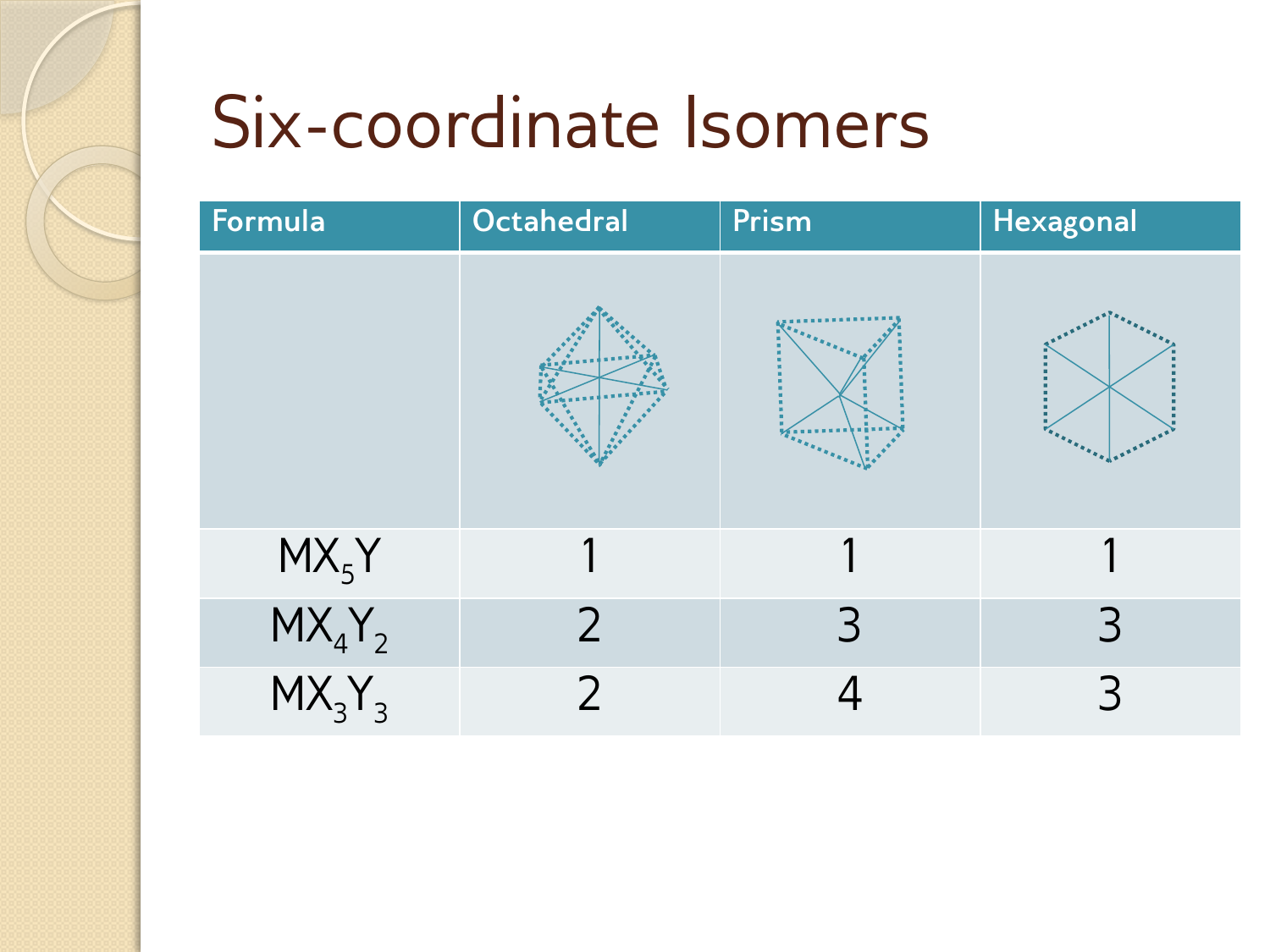

# Six-coordinate Isomers
| Formula | Octahedral | Prism | Hexagonal |
| --- | --- | --- | --- |
|  |  |  |  |
| MX5Y | 1 | 1 | 1 |
| MX4Y2 | 2 | 3 | 3 |
| MX3Y3 | 2 | 4 | 3 |